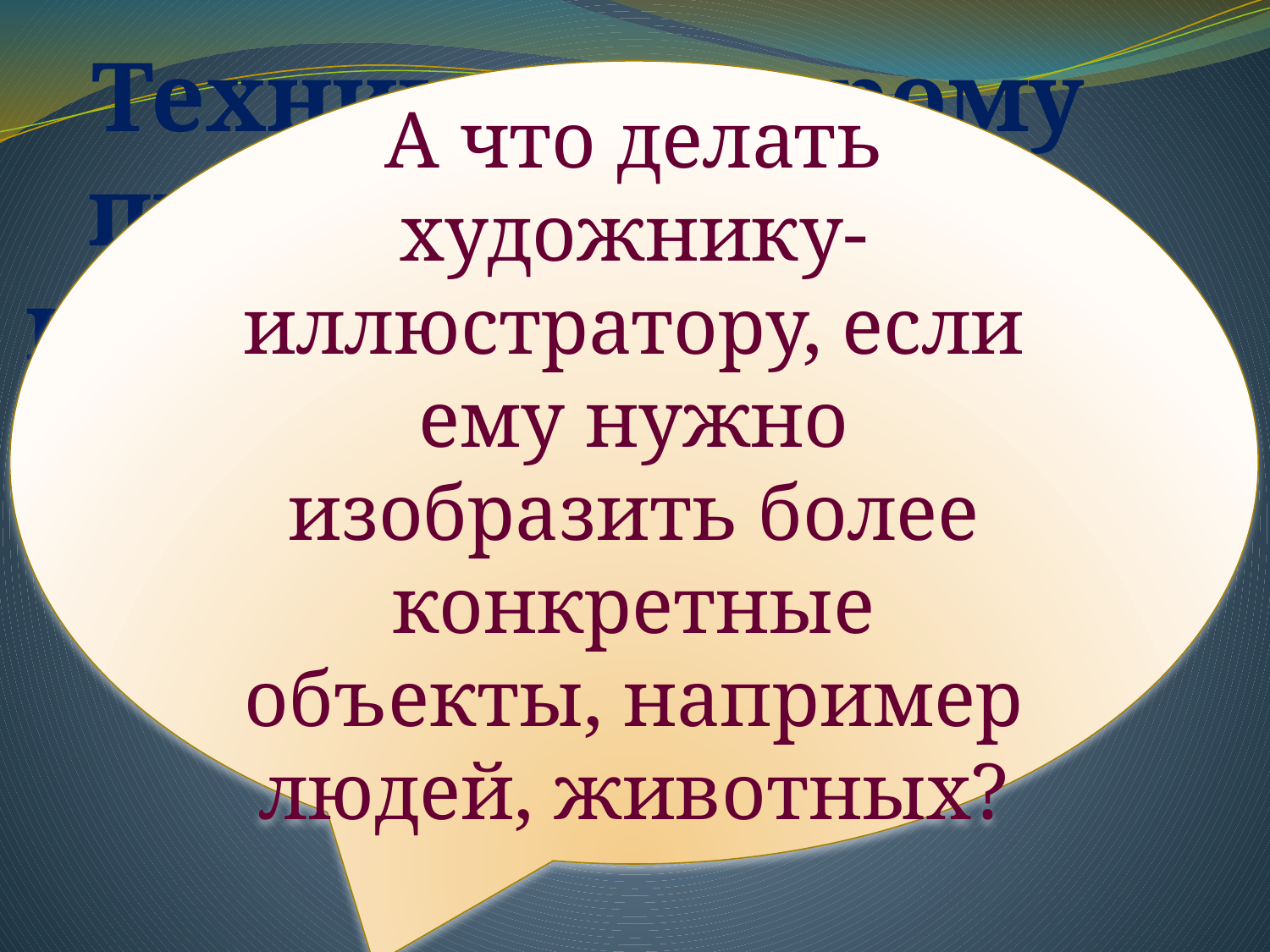

А что делать художнику-иллюстратору, если ему нужно изобразить более конкретные объекты, например людей, животных?
# Техника по-сырому применяется, когда нужно передать такое состояние природы, как туман, дождь, закат или восход солнца.